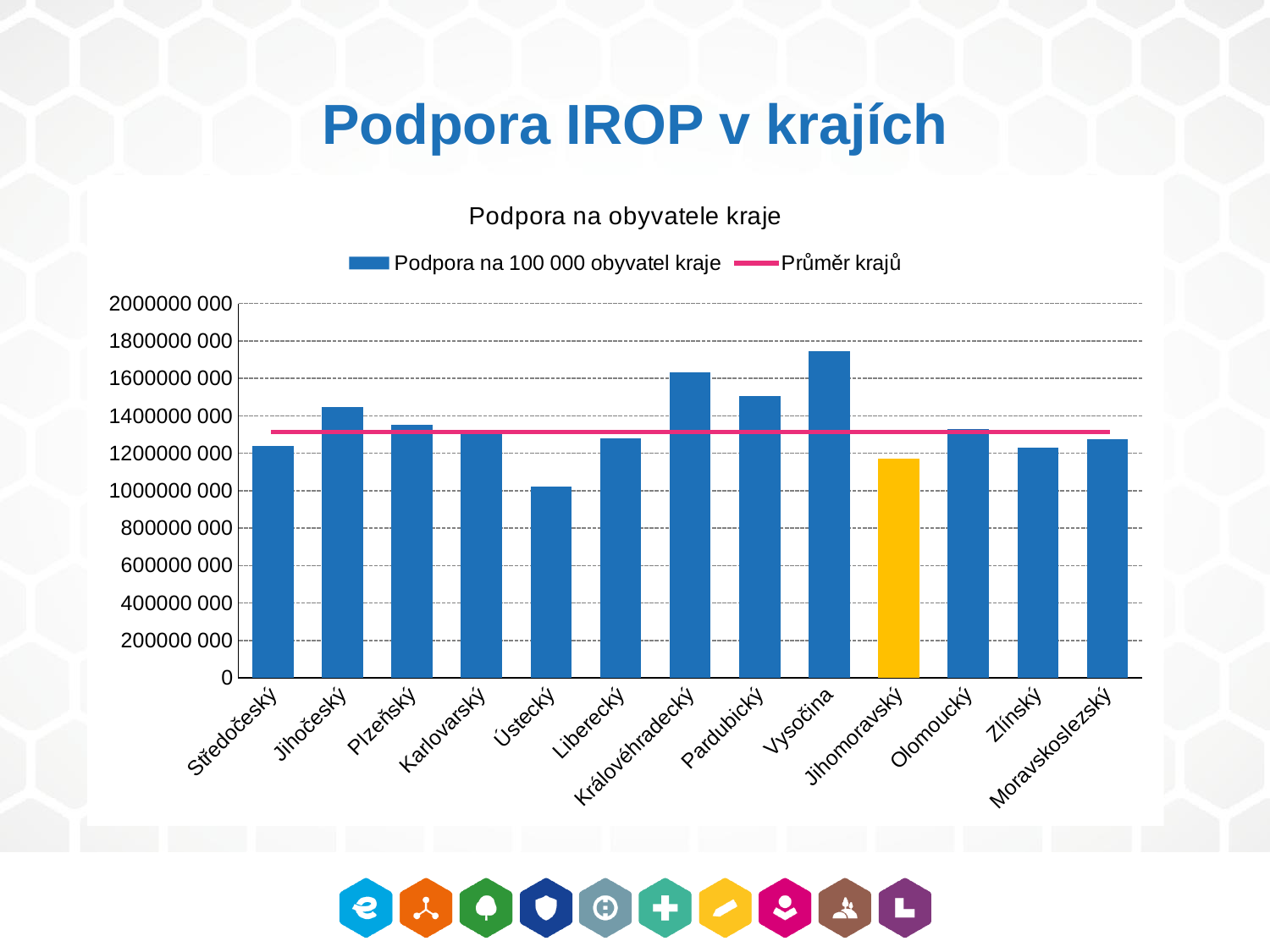

# Podpora IROP v krajích

### Chart: Podpora na obyvatele kraje

| Category | Podpora na 100 000 obyvatel kraje | Průměr krajů |
|---|---|---|
| Středočeský | 1239999486.346155 | 1313499533.3195584 |
| Jihočeský | 1447221781.014248 | 1313499533.3195584 |
| Plzeňský | 1352152552.95398 | 1313499533.3195584 |
| Karlovarský | 1305950139.5012624 | 1313499533.3195584 |
| Ústecký | 1024143844.0262376 | 1313499533.3195584 |
| Liberecký | 1281597197.8408349 | 1313499533.3195584 |
| Královéhradecký | 1630641373.7770703 | 1313499533.3195584 |
| Pardubický | 1508027990.2805245 | 1313499533.3195584 |
| Vysočina | 1746553493.9144356 | 1313499533.3195584 |
| Jihomoravský | 1172752670.9206214 | 1313499533.3195584 |
| Olomoucký | 1328901084.3777444 | 1313499533.3195584 |
| Zlínský | 1228942025.3177814 | 1313499533.3195584 |
| Moravskoslezský | 1277434968.3542151 | 1313499533.3195584 |